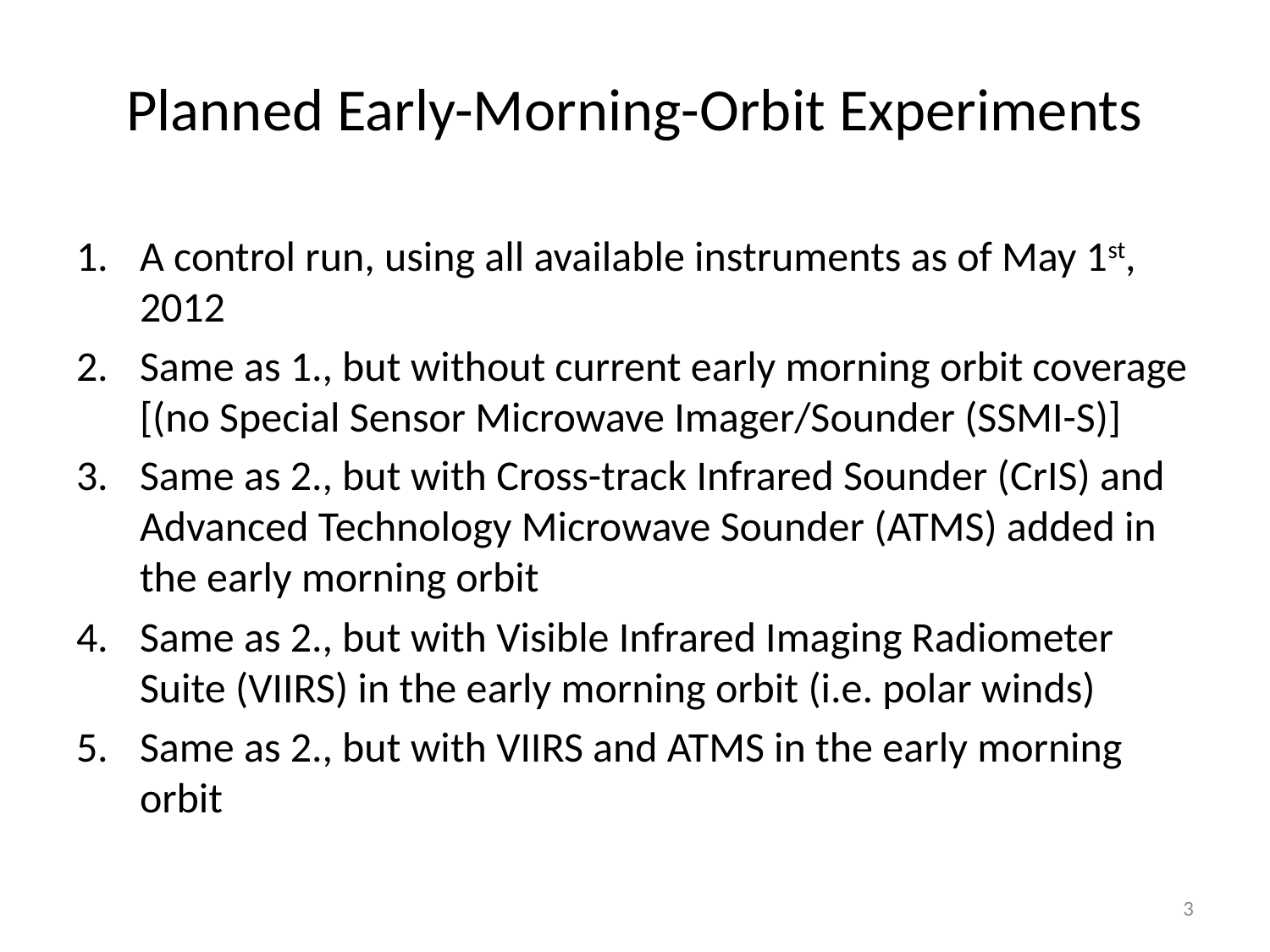

# Planned Early-Morning-Orbit Experiments
A control run, using all available instruments as of May 1st, 2012
Same as 1., but without current early morning orbit coverage [(no Special Sensor Microwave Imager/Sounder (SSMI-S)]
Same as 2., but with Cross-track Infrared Sounder (CrIS) and Advanced Technology Microwave Sounder (ATMS) added in the early morning orbit
Same as 2., but with Visible Infrared Imaging Radiometer Suite (VIIRS) in the early morning orbit (i.e. polar winds)
Same as 2., but with VIIRS and ATMS in the early morning orbit
3